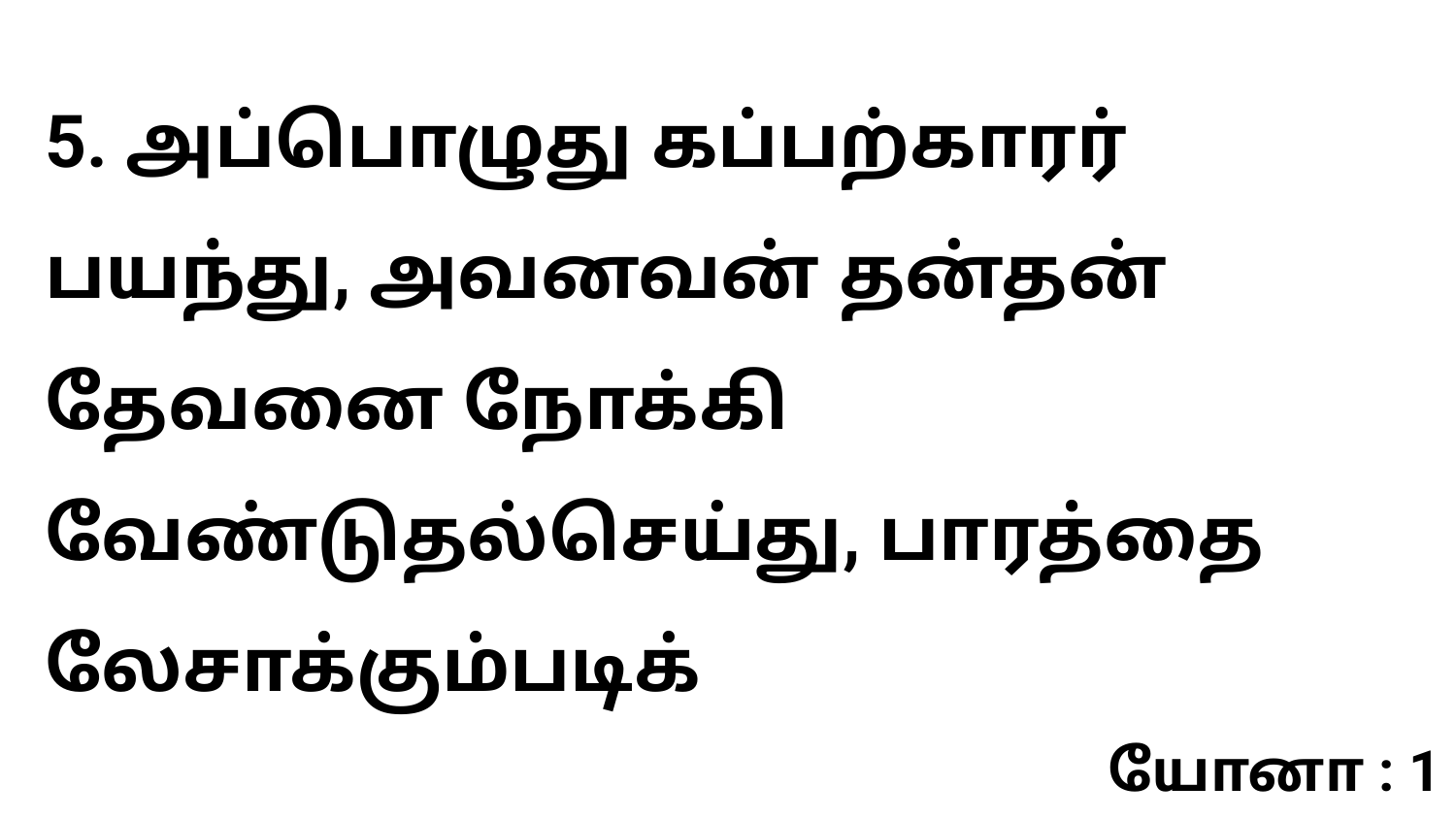

5. அப்பொழுது கப்பற்காரர் பயந்து, அவனவன் தன்தன் தேவனை நோக்கி வேண்டுதல்செய்து, பாரத்தை லேசாக்கும்படிக்
யோனா : 1